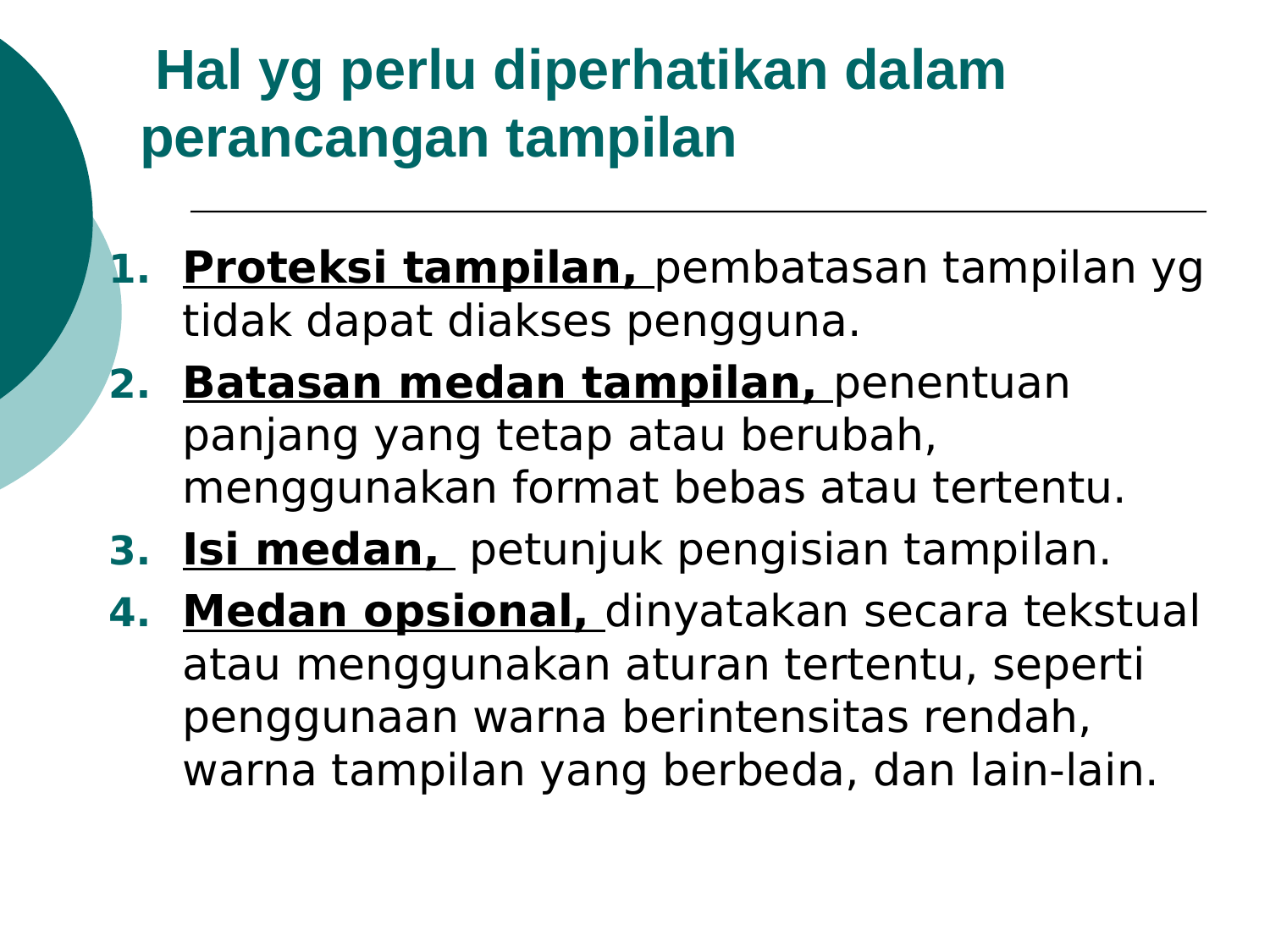

Hal yg perlu diperhatikan dalam perancangan tampilan
Proteksi tampilan, pembatasan tampilan yg tidak dapat diakses pengguna.
Batasan medan tampilan, penentuan  panjang yang tetap atau berubah, menggunakan format bebas atau tertentu.
Isi medan,  petunjuk pengisian tampilan.
Medan opsional, dinyatakan secara tekstual atau menggunakan aturan tertentu, seperti penggunaan warna berintensitas rendah, warna tampilan yang berbeda, dan lain-lain.